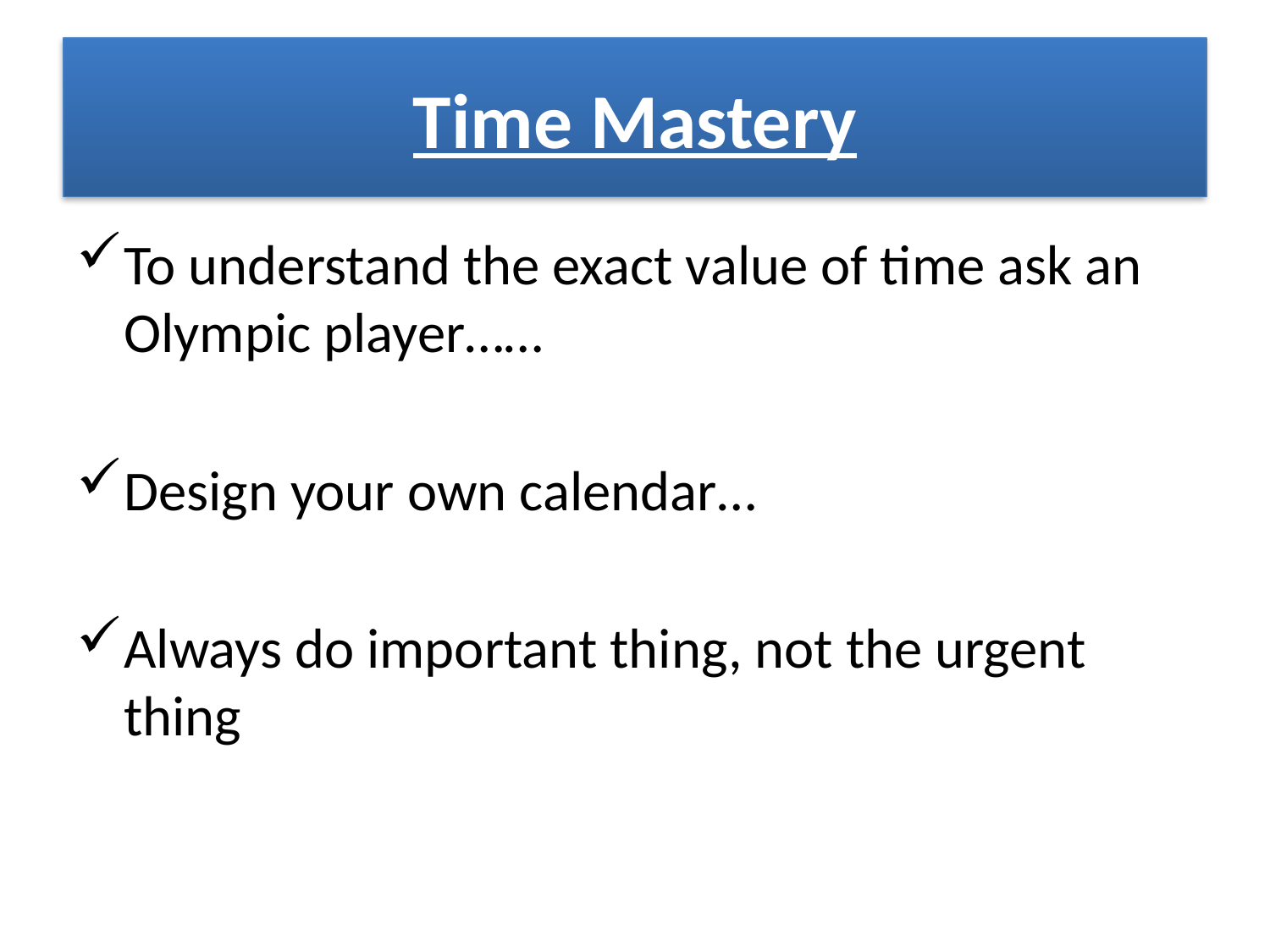

# Time Mastery
To understand the exact value of time ask an Olympic player……

Design your own calendar…

Always do important thing, not the urgent thing